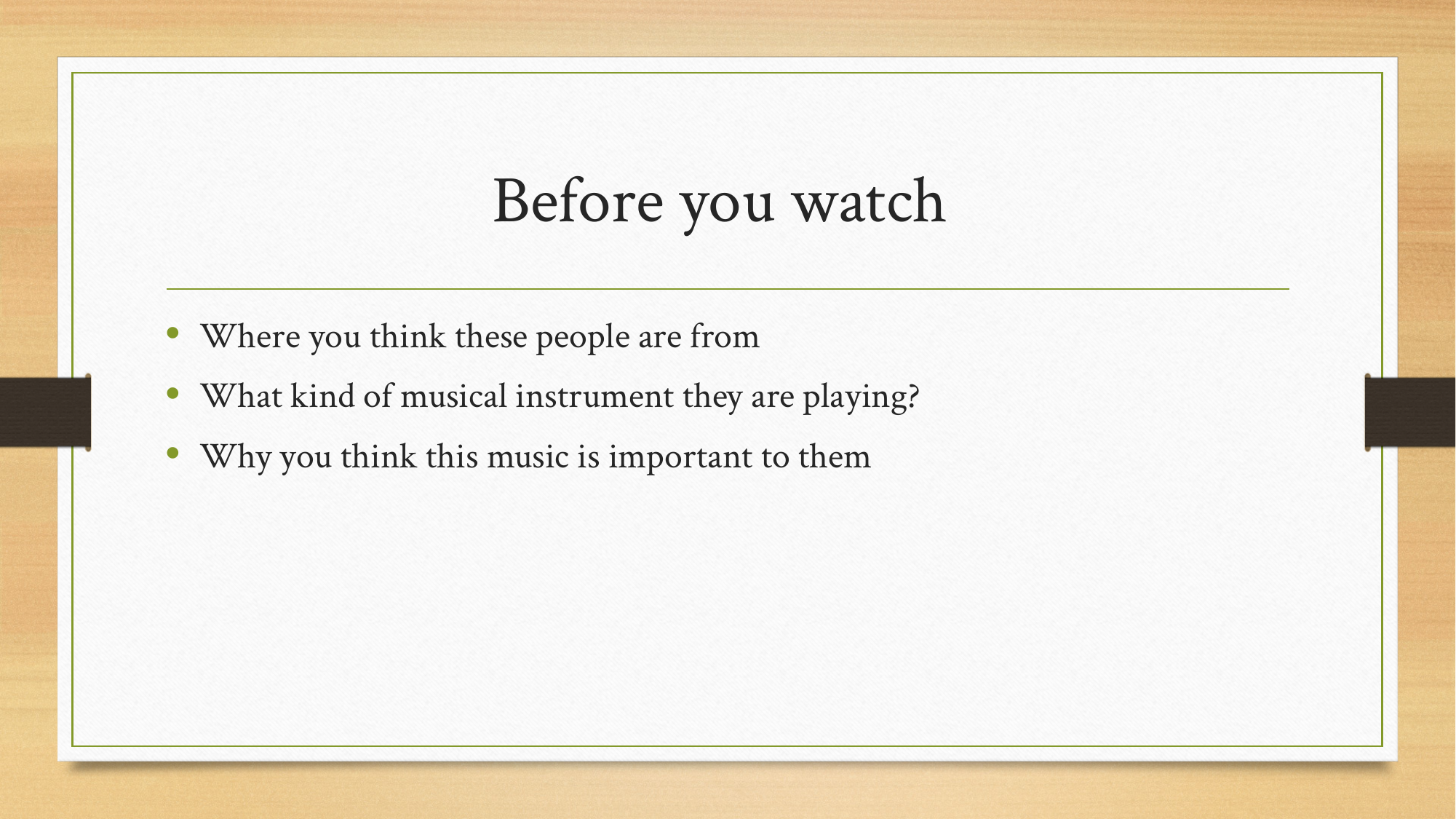

# Before you watch
Where you think these people are from
What kind of musical instrument they are playing?
Why you think this music is important to them